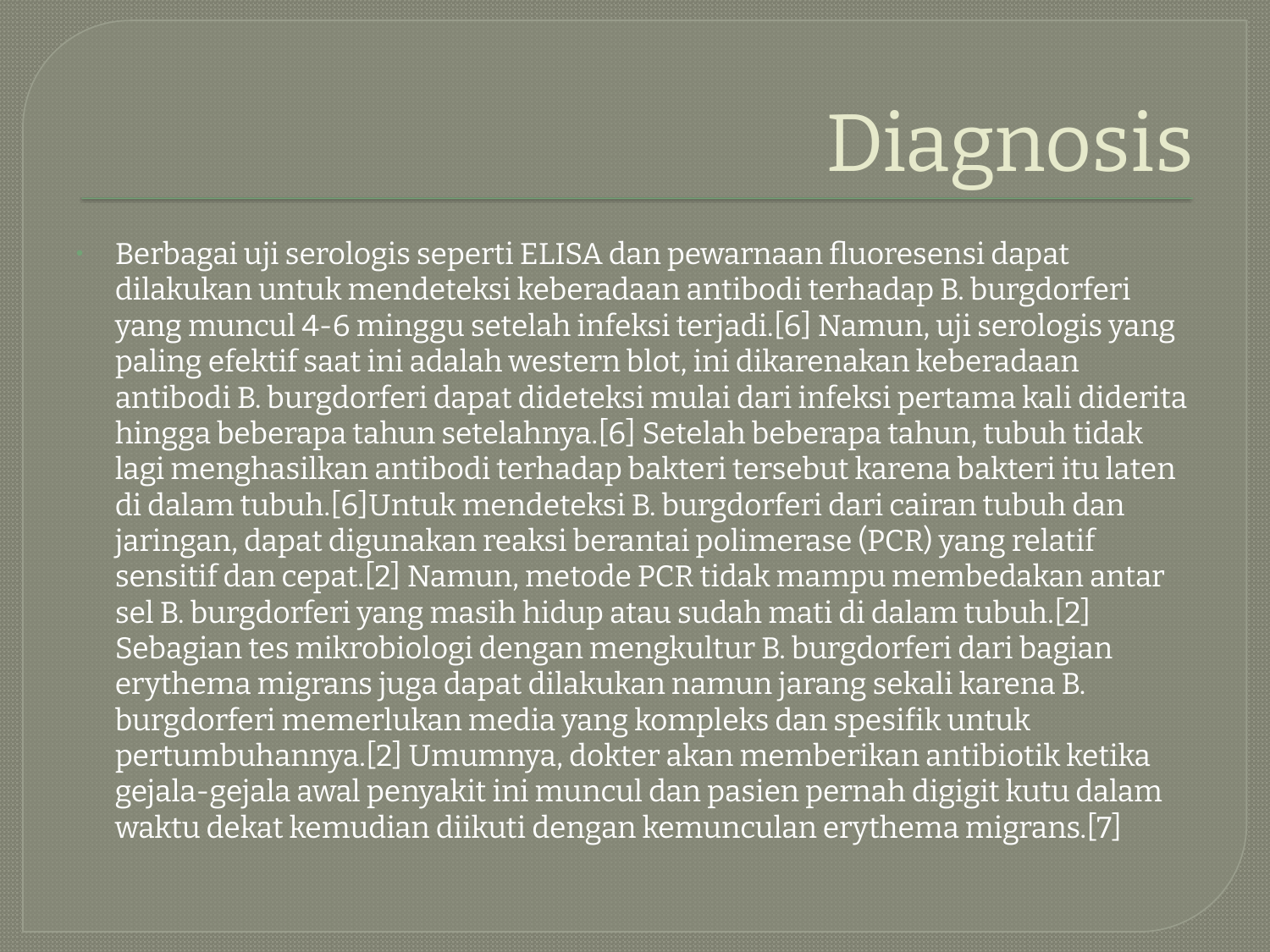

# Diagnosis
Berbagai uji serologis seperti ELISA dan pewarnaan fluoresensi dapat dilakukan untuk mendeteksi keberadaan antibodi terhadap B. burgdorferi yang muncul 4-6 minggu setelah infeksi terjadi.[6] Namun, uji serologis yang paling efektif saat ini adalah western blot, ini dikarenakan keberadaan antibodi B. burgdorferi dapat dideteksi mulai dari infeksi pertama kali diderita hingga beberapa tahun setelahnya.[6] Setelah beberapa tahun, tubuh tidak lagi menghasilkan antibodi terhadap bakteri tersebut karena bakteri itu laten di dalam tubuh.[6]Untuk mendeteksi B. burgdorferi dari cairan tubuh dan jaringan, dapat digunakan reaksi berantai polimerase (PCR) yang relatif sensitif dan cepat.[2] Namun, metode PCR tidak mampu membedakan antar sel B. burgdorferi yang masih hidup atau sudah mati di dalam tubuh.[2] Sebagian tes mikrobiologi dengan mengkultur B. burgdorferi dari bagian erythema migrans juga dapat dilakukan namun jarang sekali karena B. burgdorferi memerlukan media yang kompleks dan spesifik untuk pertumbuhannya.[2] Umumnya, dokter akan memberikan antibiotik ketika gejala-gejala awal penyakit ini muncul dan pasien pernah digigit kutu dalam waktu dekat kemudian diikuti dengan kemunculan erythema migrans.[7]